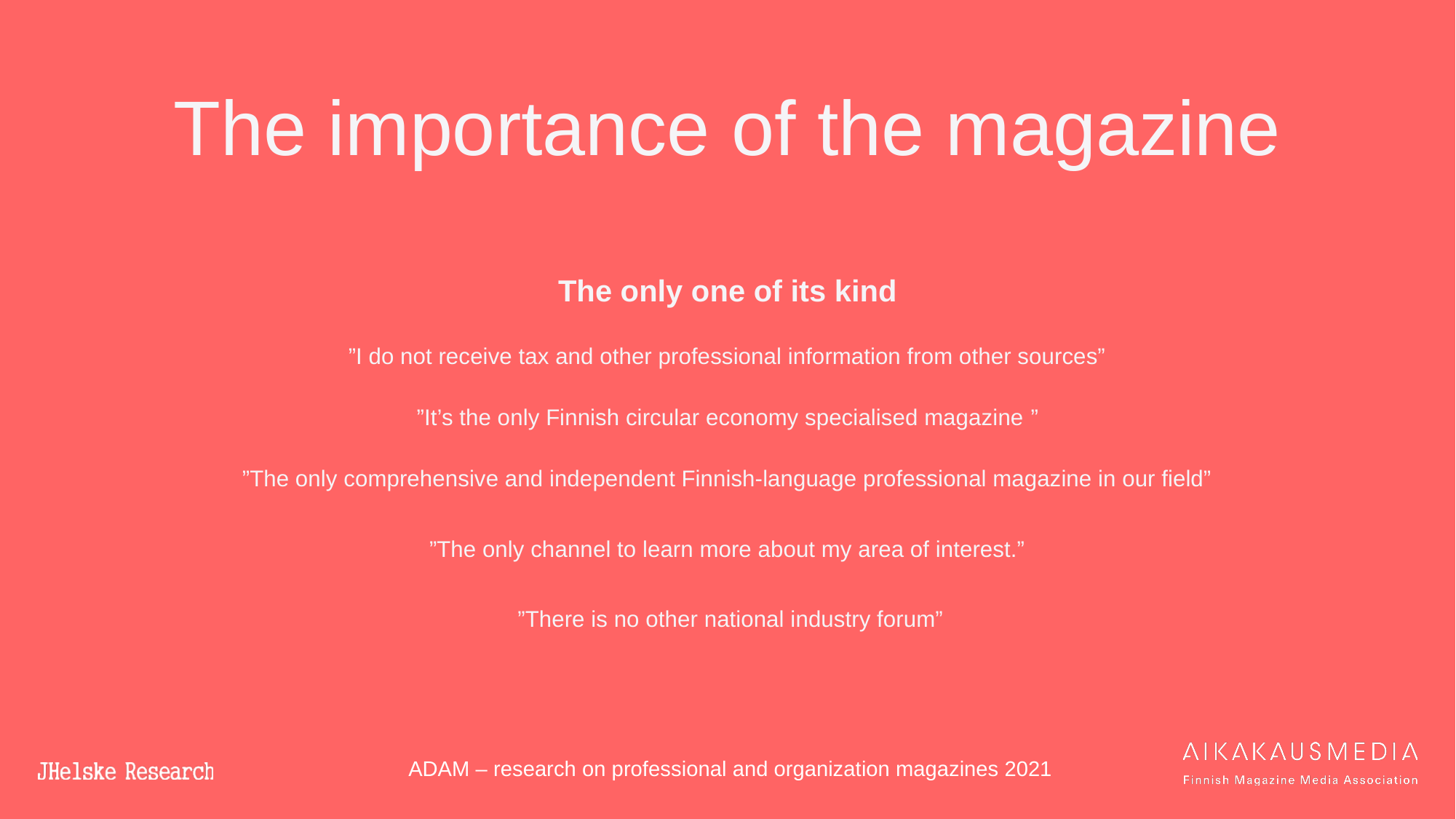

# The importance of the magazine
The only one of its kind

”I do not receive tax and other professional information from other sources”

”It’s the only Finnish circular economy specialised magazine ”

”The only comprehensive and independent Finnish-language professional magazine in our field”

”The only channel to learn more about my area of interest.”

 ”There is no other national industry forum”